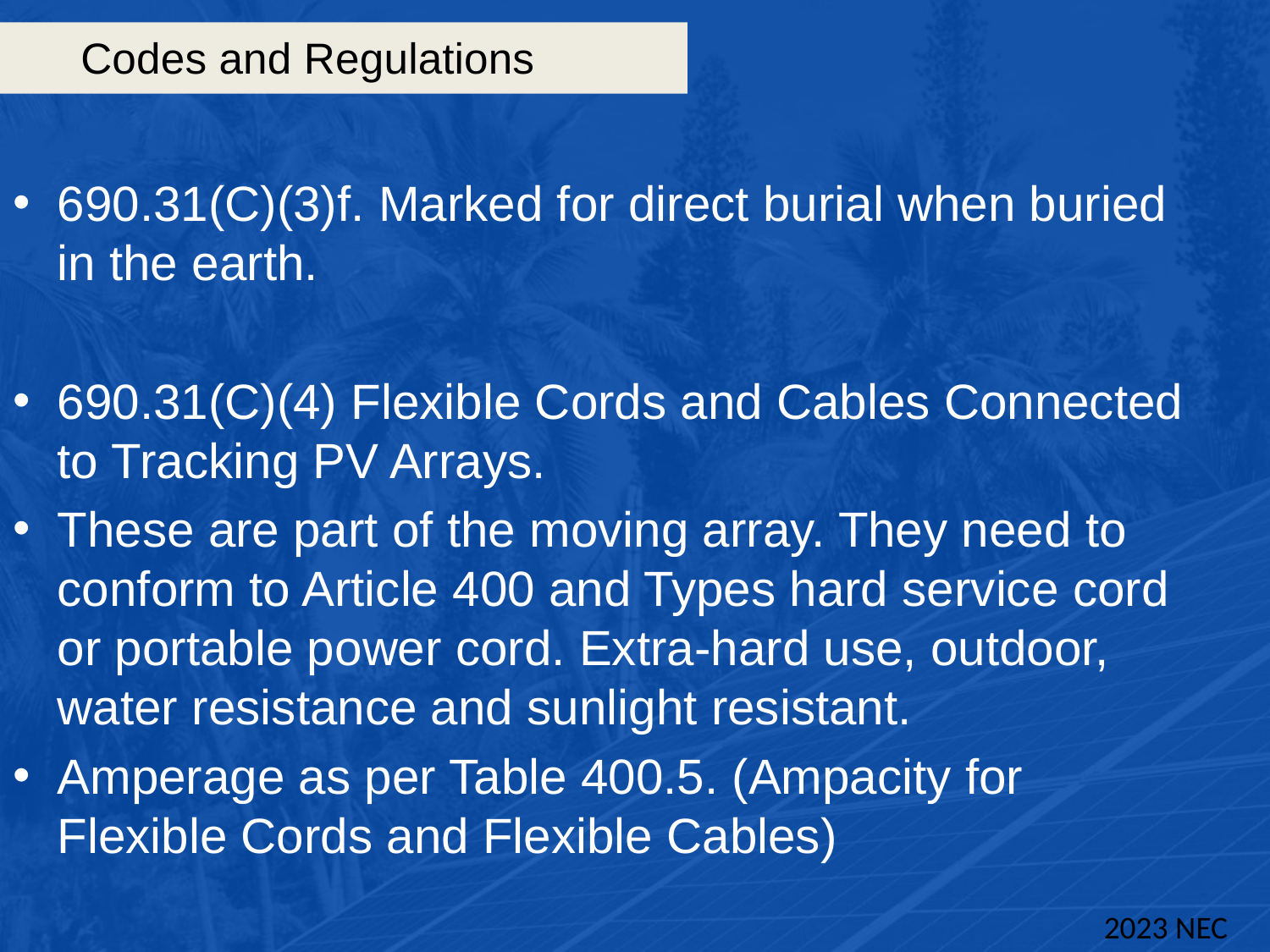

# Codes and Regulations
690.31(C)(3)f. Marked for direct burial when buried in the earth.

690.31(C)(4) Flexible Cords and Cables Connected to Tracking PV Arrays.
These are part of the moving array. They need to conform to Article 400 and Types hard service cord or portable power cord. Extra-hard use, outdoor, water resistance and sunlight resistant.
Amperage as per Table 400.5. (Ampacity for Flexible Cords and Flexible Cables)

2023 NEC